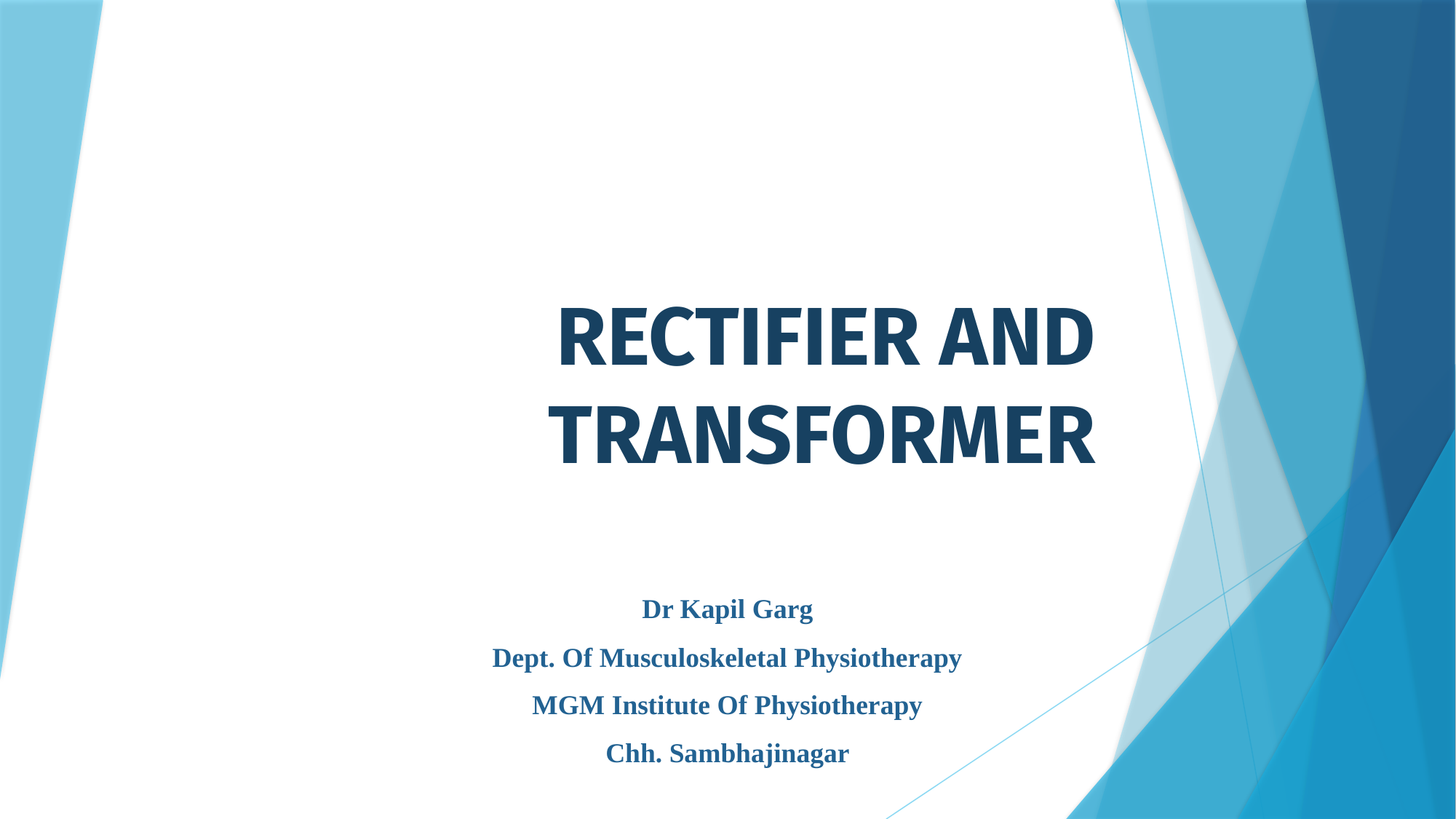

# RECTIFIER AND TRANSFORMER
Dr Kapil Garg
Dept. Of Musculoskeletal Physiotherapy
MGM Institute Of Physiotherapy
Chh. Sambhajinagar